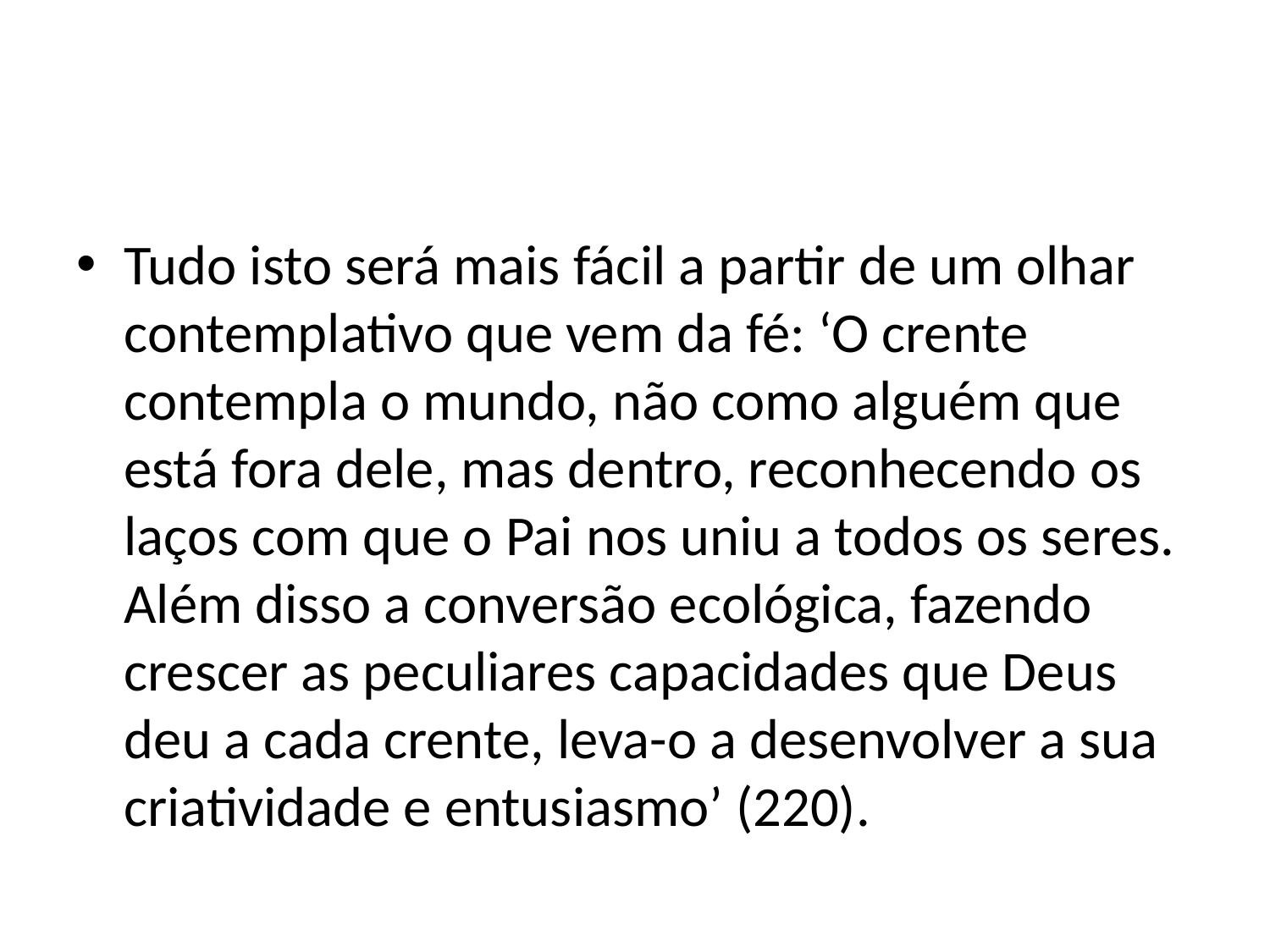

#
Tudo isto será mais fácil a partir de um olhar contemplativo que vem da fé: ‘O crente contempla o mundo, não como alguém que está fora dele, mas dentro, reconhecendo os laços com que o Pai nos uniu a todos os seres. Além disso a conversão ecológica, fazendo crescer as peculiares capacidades que Deus deu a cada crente, leva-o a desenvolver a sua criatividade e entusiasmo’ (220).